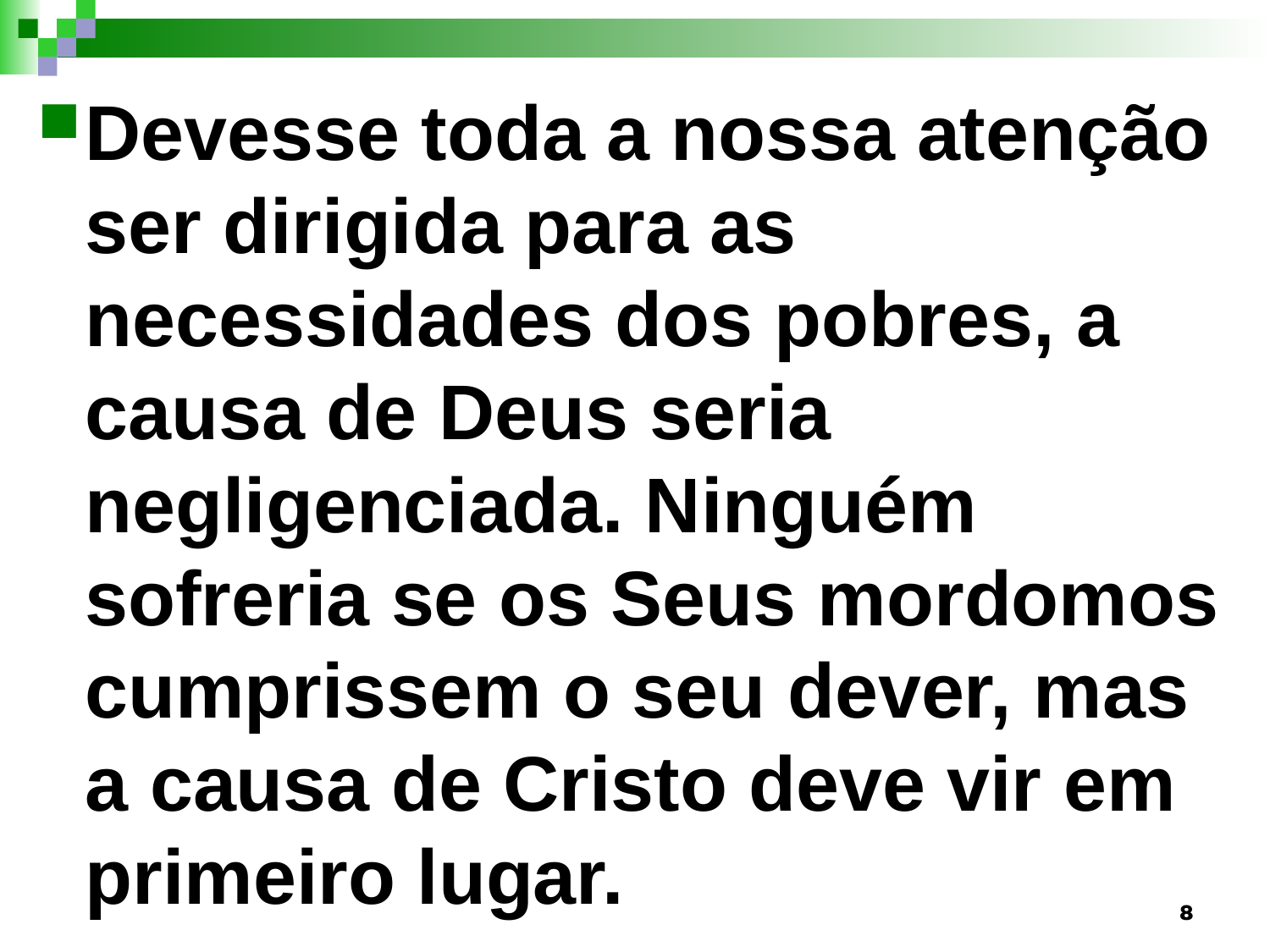

Devesse toda a nossa atenção ser dirigida para as necessidades dos pobres, a causa de Deus seria negligenciada. Ninguém sofreria se os Seus mordomos cumprissem o seu dever, mas a causa de Cristo deve vir em primeiro lugar.
8